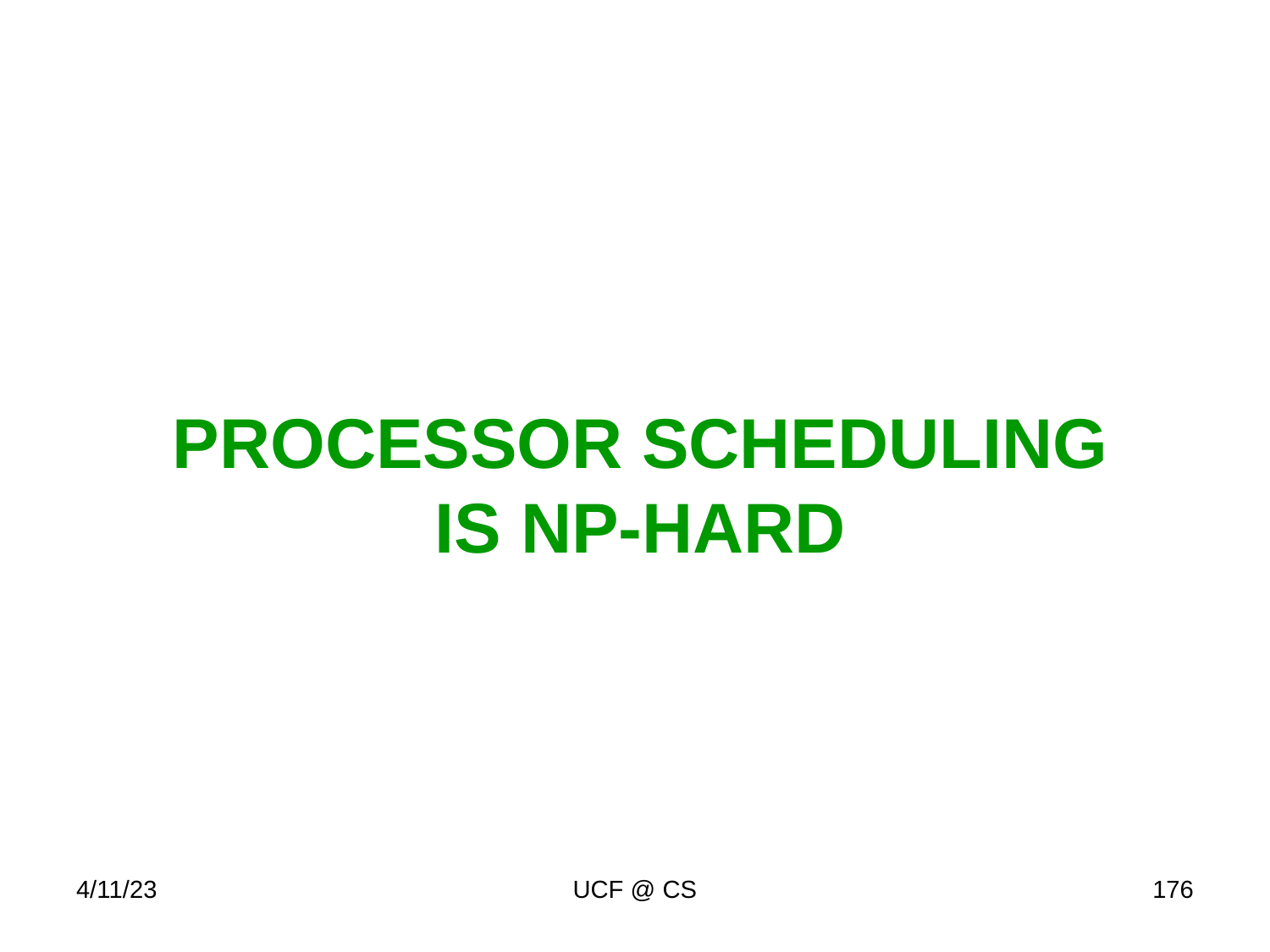

# Processor Scheduling is NP-Hard
4/11/23
UCF @ CS
176